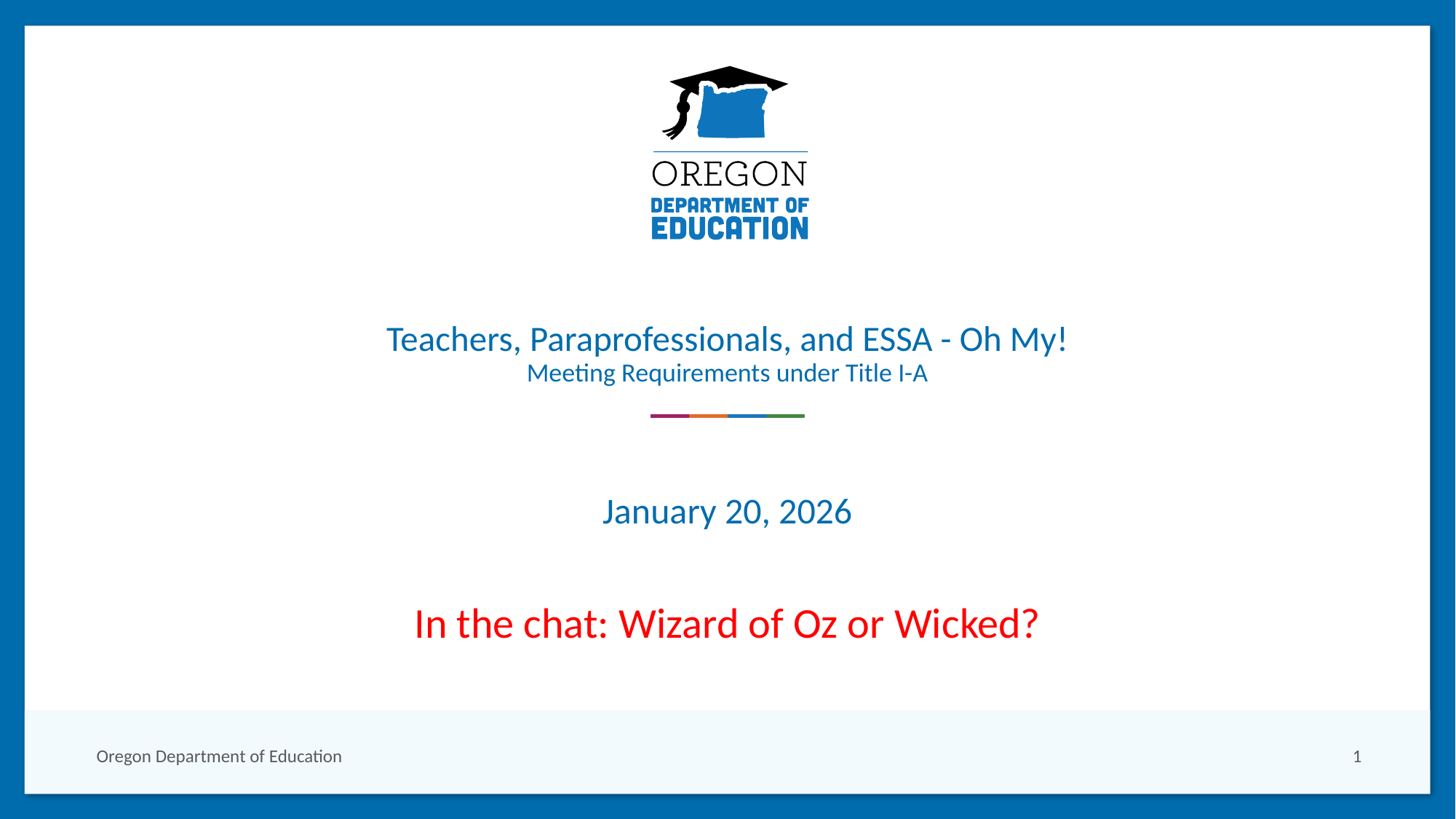

# Teachers, Paraprofessionals, and ESSA - Oh My! Meeting Requirements under Title I-A
January 20, 2026

In the chat: Wizard of Oz or Wicked?
Oregon Department of Education
1